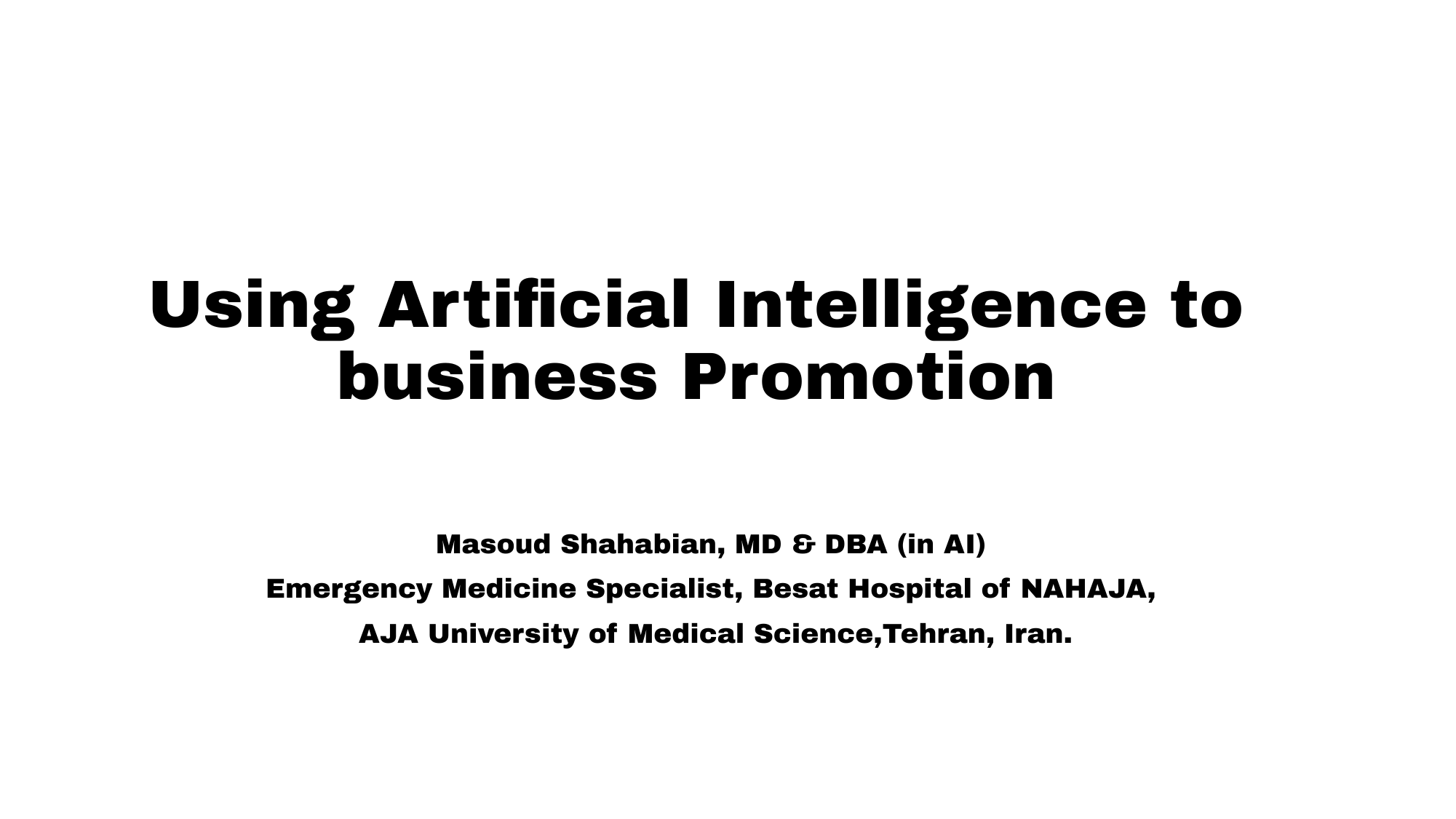

# Using Artificial Intelligence to business Promotion
Masoud Shahabian, MD & DBA (in AI)
Emergency Medicine Specialist, Besat Hospital of NAHAJA,
 AJA University of Medical Science,Tehran, Iran.